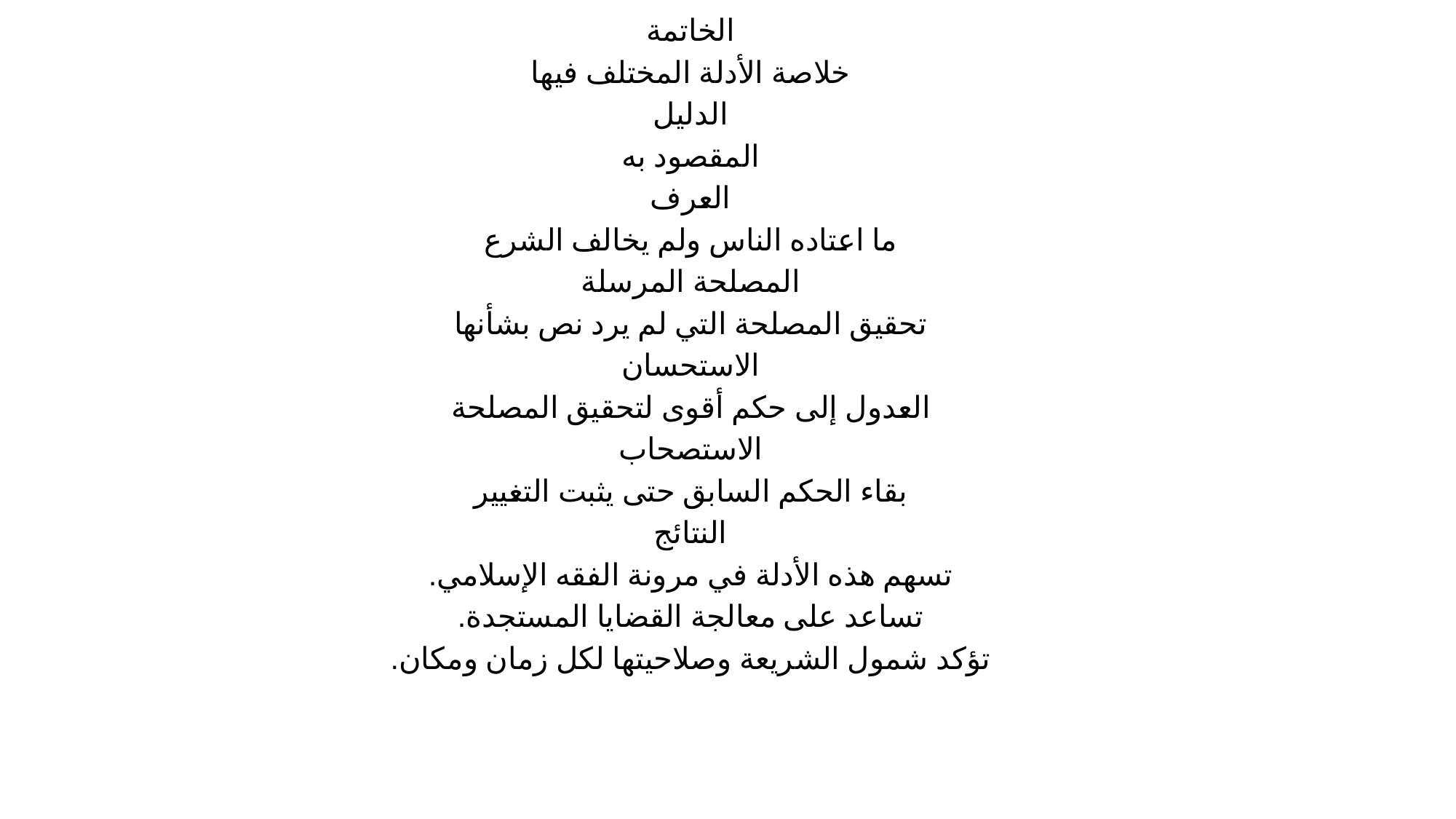

الخاتمة
خلاصة الأدلة المختلف فيها
الدليل
المقصود به
العرف
ما اعتاده الناس ولم يخالف الشرع
المصلحة المرسلة
تحقيق المصلحة التي لم يرد نص بشأنها
الاستحسان
العدول إلى حكم أقوى لتحقيق المصلحة
الاستصحاب
بقاء الحكم السابق حتى يثبت التغيير
النتائج
تسهم هذه الأدلة في مرونة الفقه الإسلامي.
تساعد على معالجة القضايا المستجدة.
تؤكد شمول الشريعة وصلاحيتها لكل زمان ومكان.